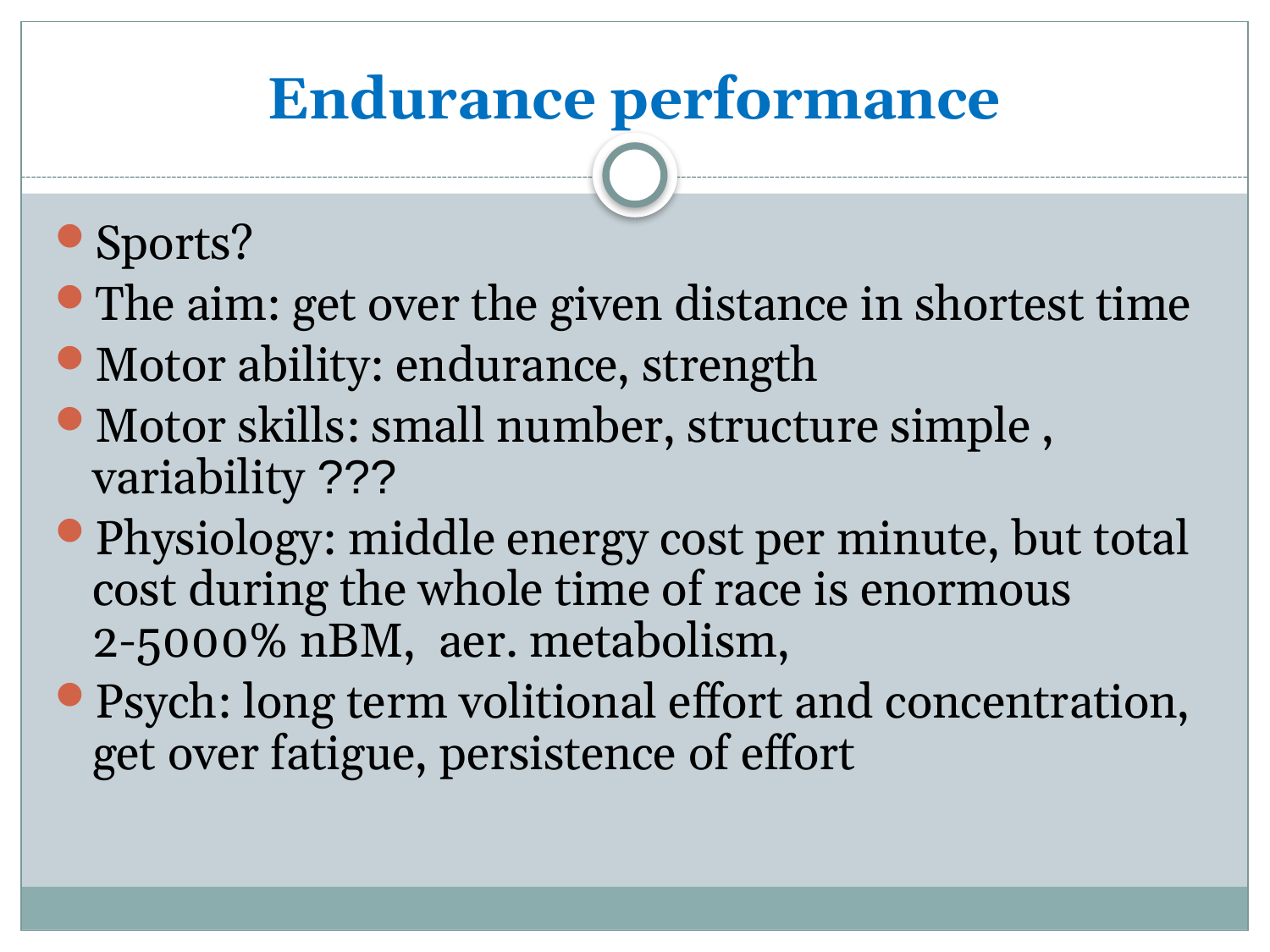

# Endurance performance
Sports?
The aim: get over the given distance in shortest time
Motor ability: endurance, strength
Motor skills: small number, structure simple , variability ???
Physiology: middle energy cost per minute, but total cost during the whole time of race is enormous
2-5000% nBM,  aer. metabolism,
Psych: long term volitional effort and concentration, get over fatigue, persistence of effort